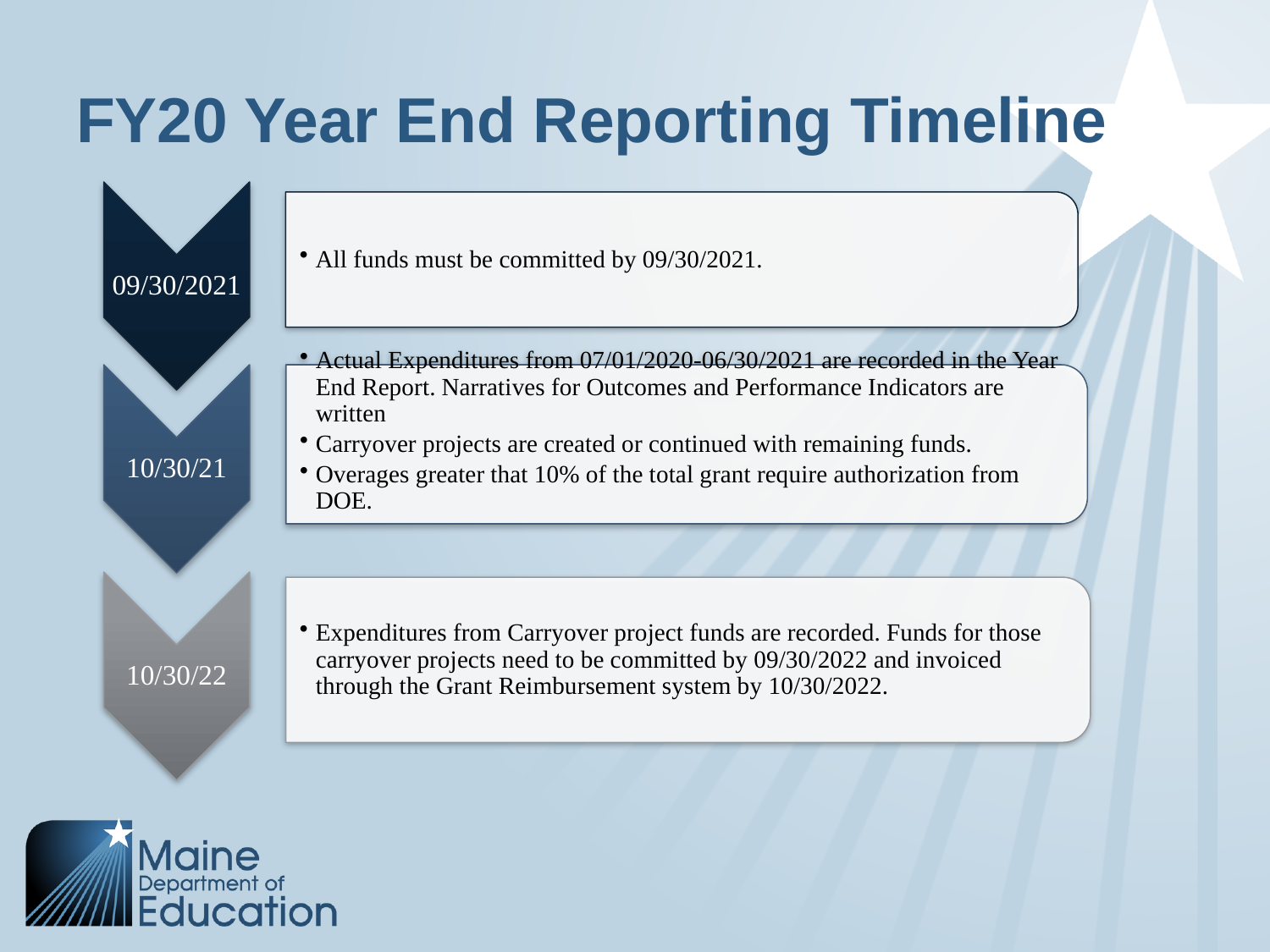

# FY20 Year End Reporting Timeline
09/30/2021
All funds must be committed by 09/30/2021.
10/30/21
Actual Expenditures from 07/01/2020-06/30/2021 are recorded in the Year End Report. Narratives for Outcomes and Performance Indicators are written
Carryover projects are created or continued with remaining funds.
Overages greater that 10% of the total grant require authorization from DOE.

10/30/22
Expenditures from Carryover project funds are recorded. Funds for those carryover projects need to be committed by 09/30/2022 and invoiced through the Grant Reimbursement system by 10/30/2022.